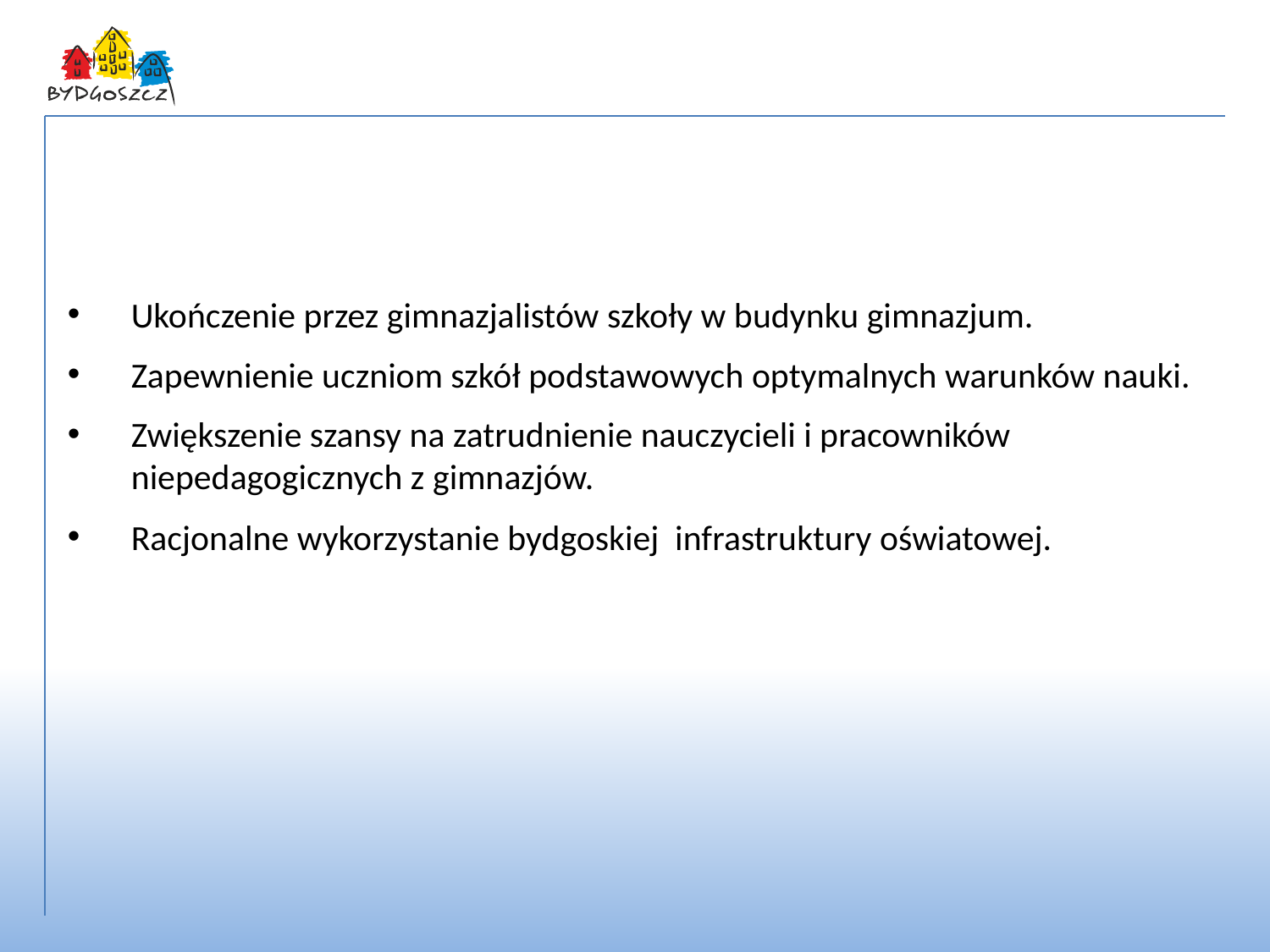

Proponowane rozwiązania pozwolą na:
Ukończenie przez gimnazjalistów szkoły w budynku gimnazjum.
Zapewnienie uczniom szkół podstawowych optymalnych warunków nauki.
Zwiększenie szansy na zatrudnienie nauczycieli i pracowników niepedagogicznych z gimnazjów.
Racjonalne wykorzystanie bydgoskiej  infrastruktury oświatowej.